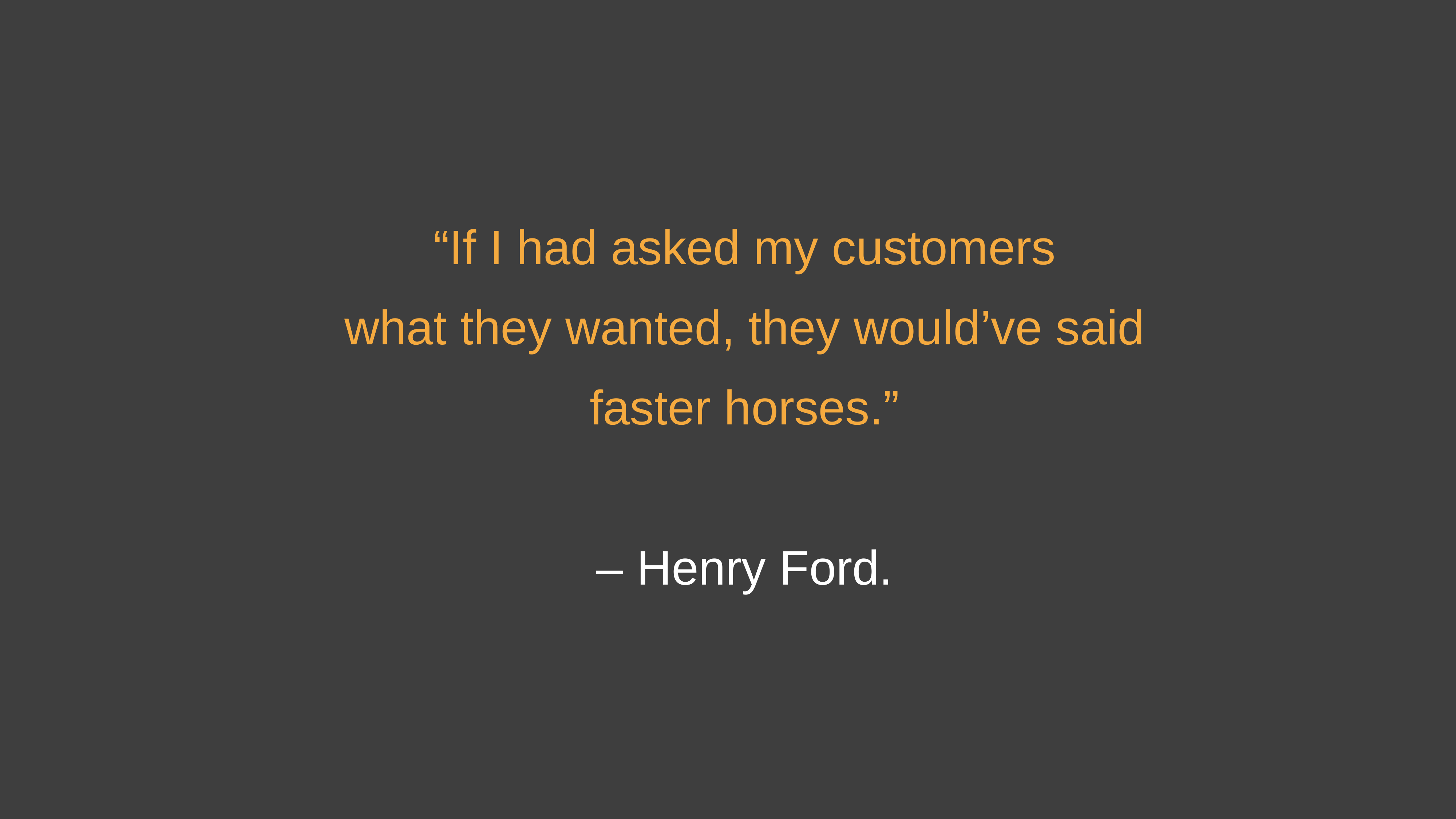

“If I had asked my customers
what they wanted, they would’ve said
faster horses.”

– Henry Ford.